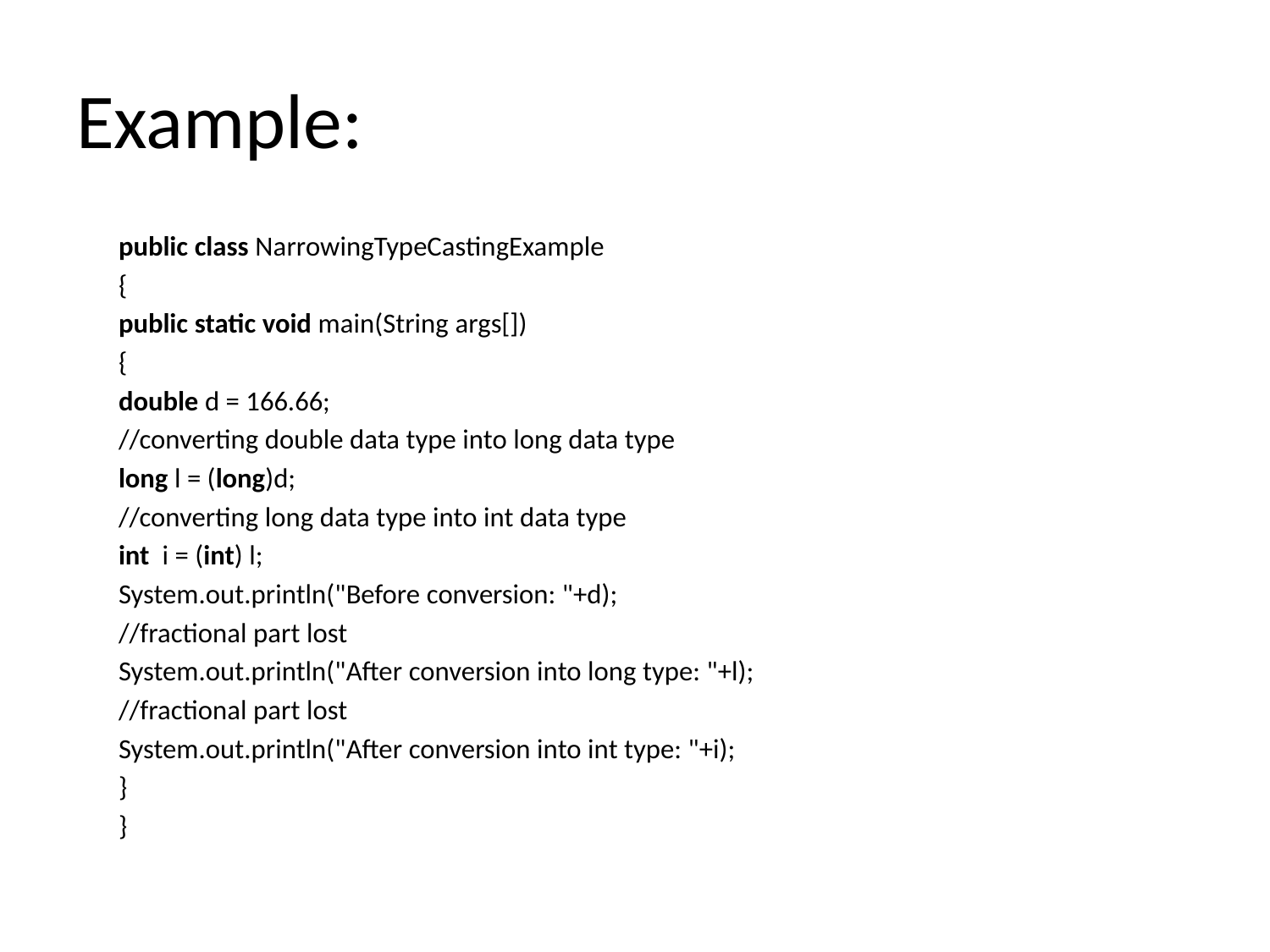

# Example:
	public class NarrowingTypeCastingExample
	{
	public static void main(String args[])
	{
	double d = 166.66;
	//converting double data type into long data type
	long l = (long)d;
	//converting long data type into int data type
	int  i = (int) l;
	System.out.println("Before conversion: "+d);
	//fractional part lost
	System.out.println("After conversion into long type: "+l);
	//fractional part lost
	System.out.println("After conversion into int type: "+i);
	}
	}